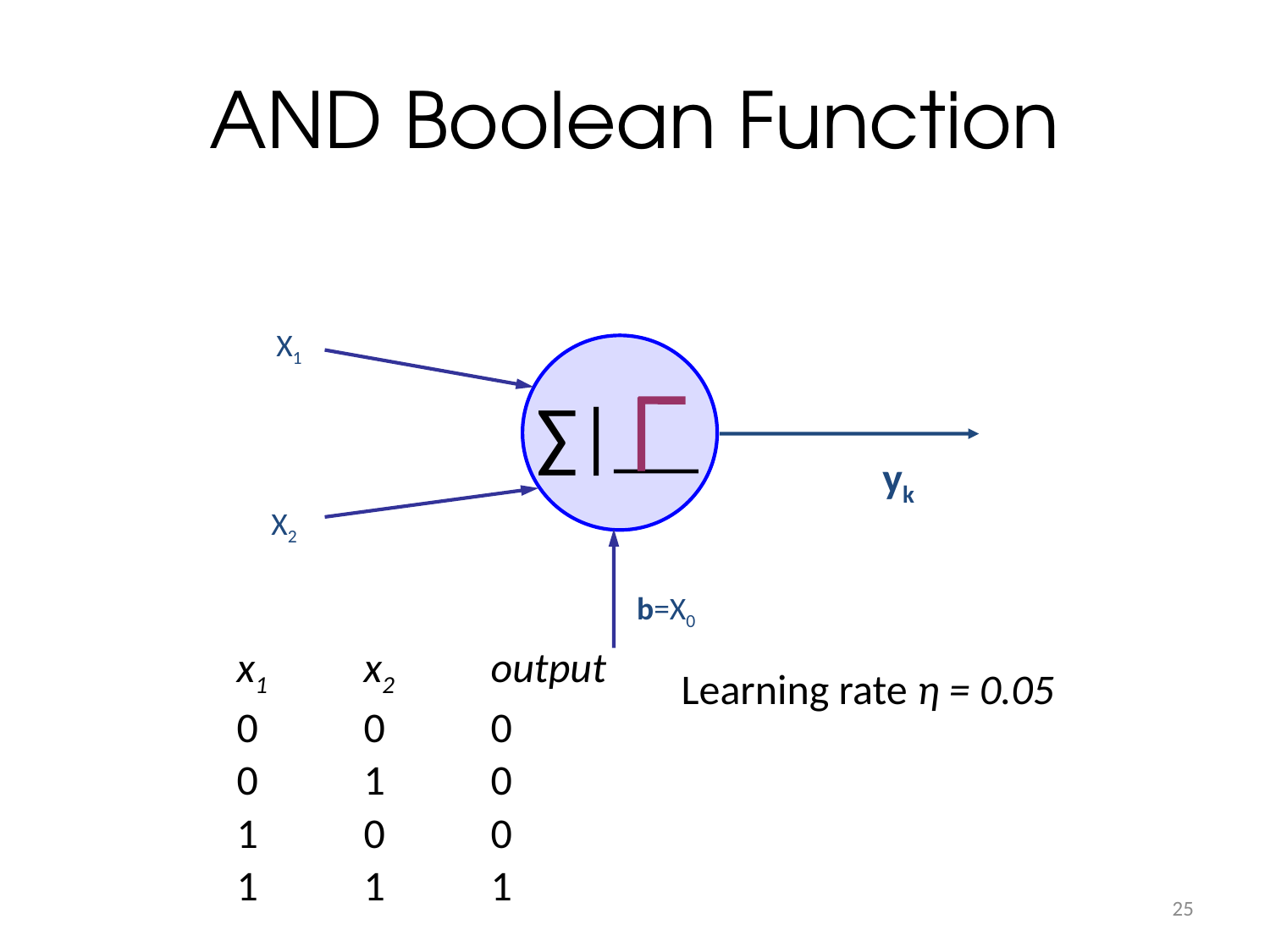

# AND Boolean Function
X1
∑|

yk

X2

b=X0
x1 	x2 	output
0 	0 	0
0 	1 	0
1 	0 	0
1 	1 	1

Learning rate η = 0.05
25